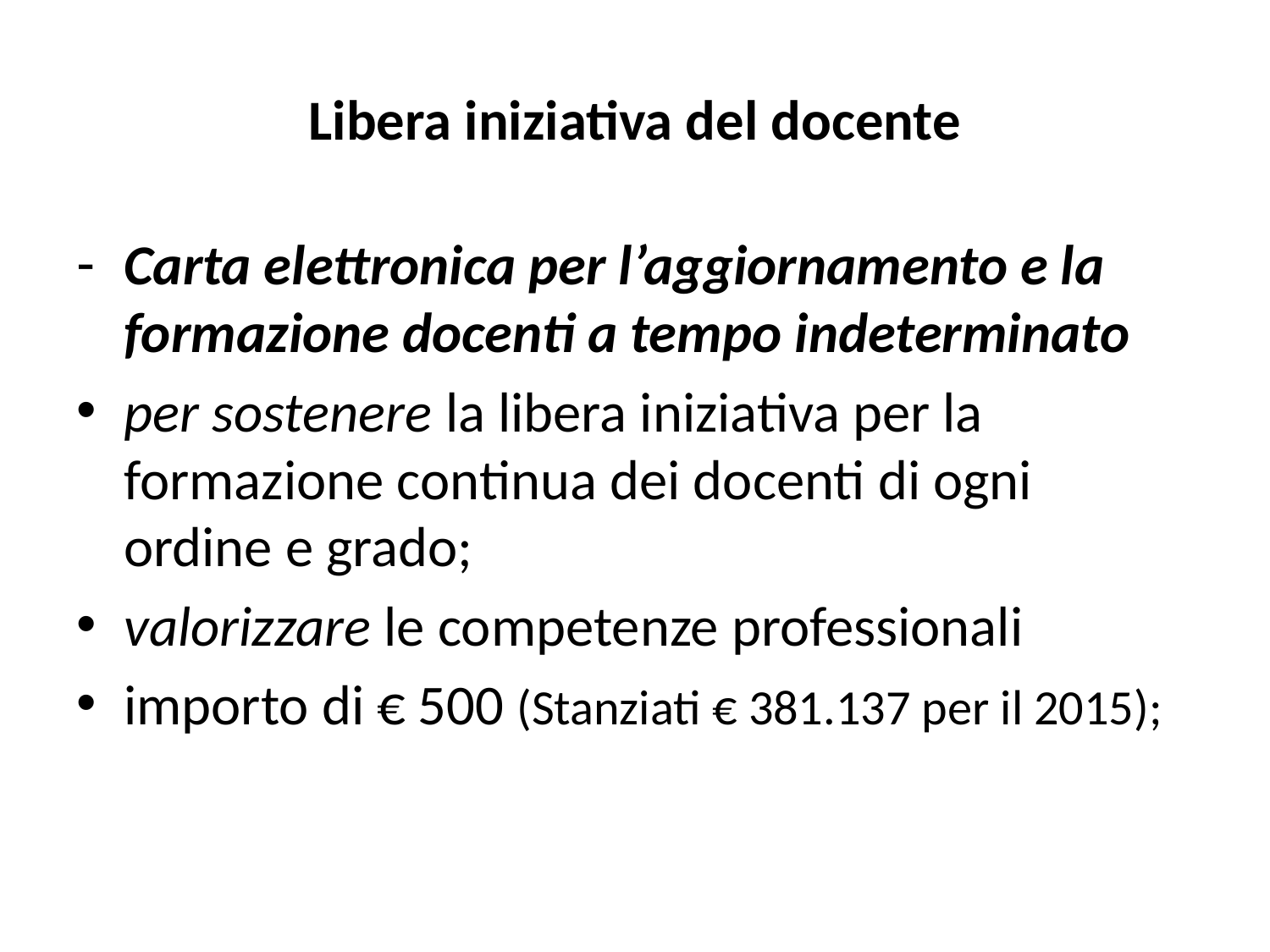

# Libera iniziativa del docente
Carta elettronica per l’aggiornamento e la formazione docenti a tempo indeterminato
per sostenere la libera iniziativa per la formazione continua dei docenti di ogni ordine e grado;
valorizzare le competenze professionali
importo di € 500 (Stanziati € 381.137 per il 2015);